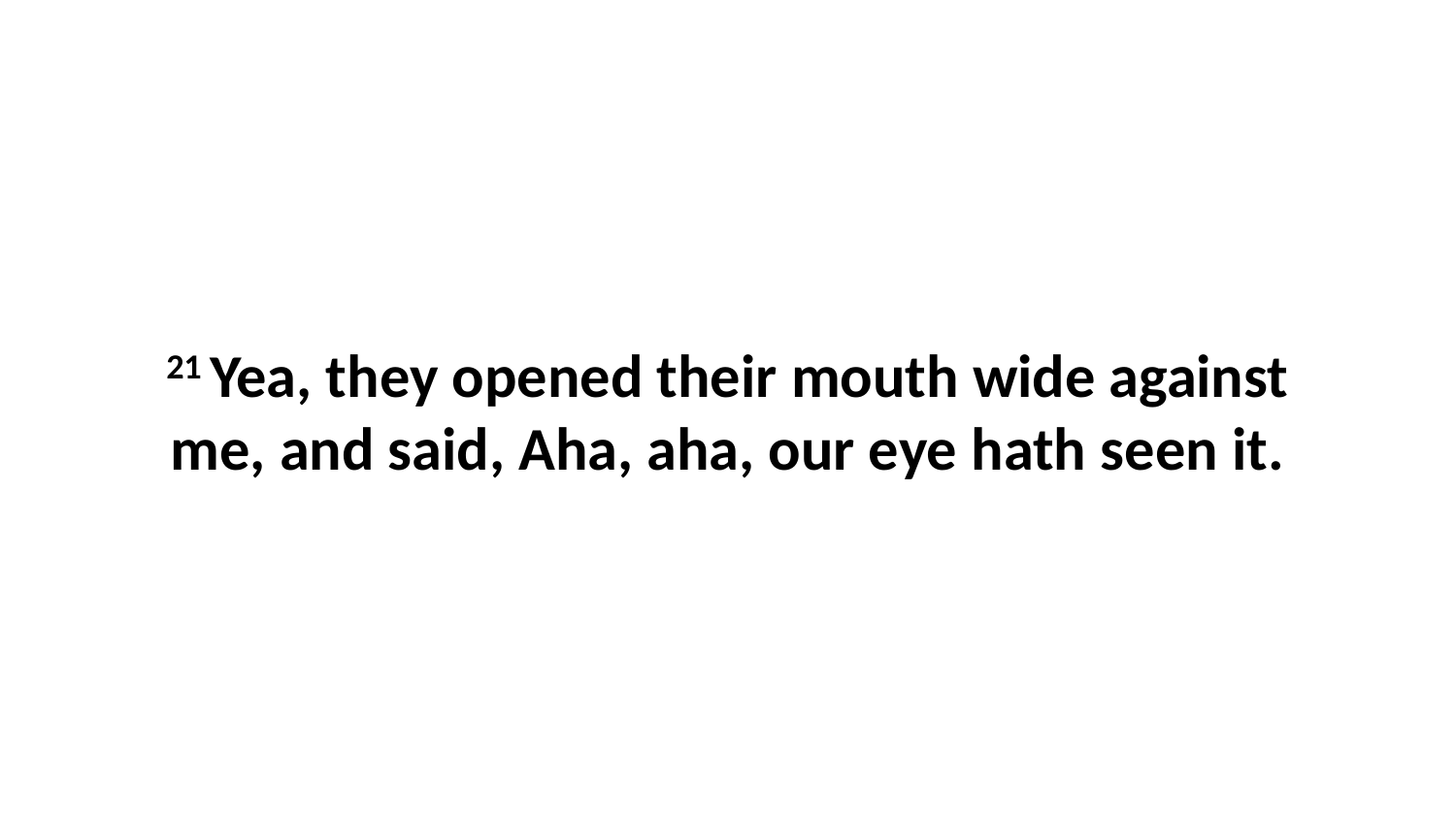

21 Yea, they opened their mouth wide against me, and said, Aha, aha, our eye hath seen it.